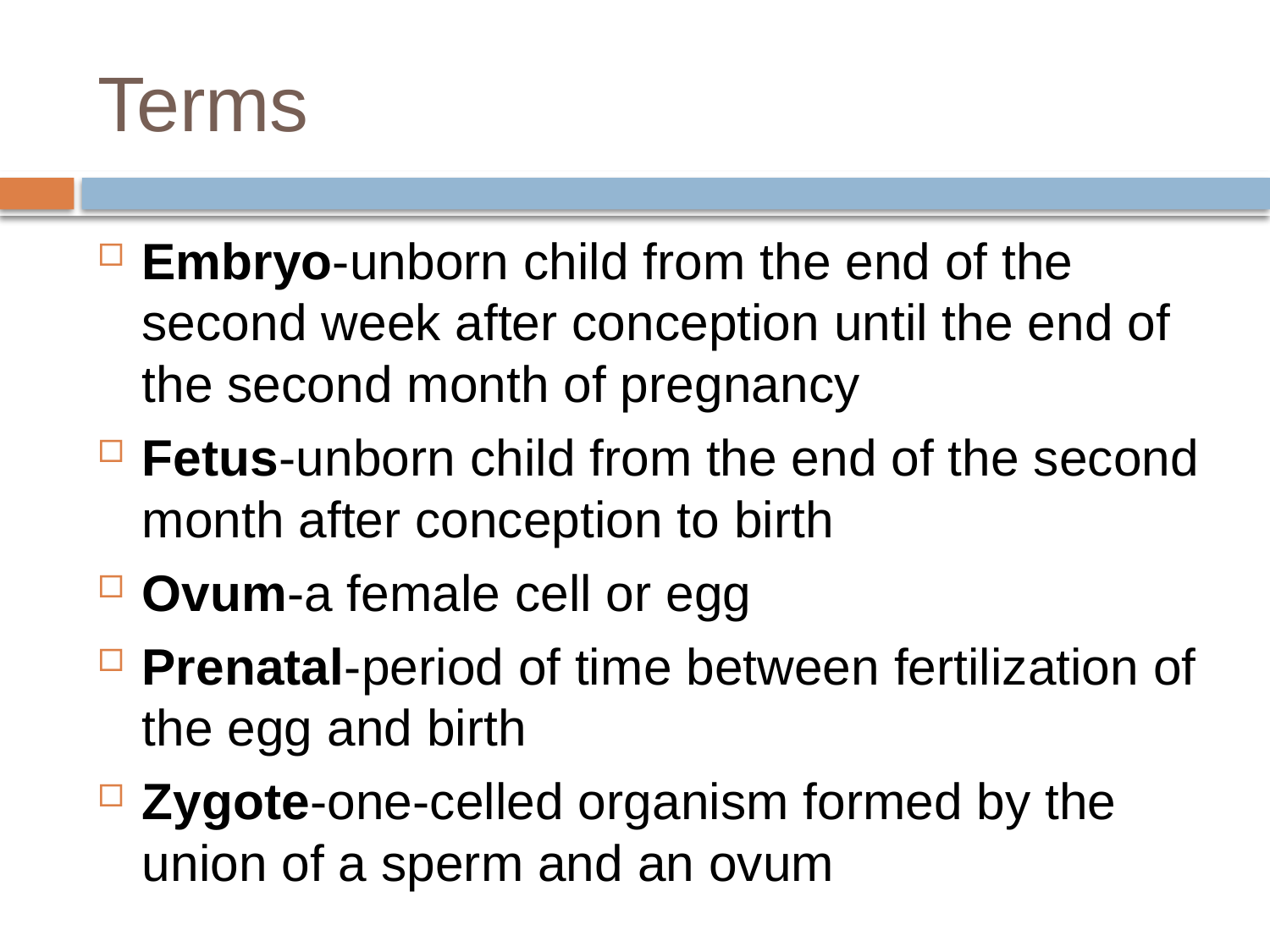

# Terms
Embryo-unborn child from the end of the second week after conception until the end of the second month of pregnancy
Fetus-unborn child from the end of the second month after conception to birth
Ovum-a female cell or egg
Prenatal-period of time between fertilization of the egg and birth
Zygote-one-celled organism formed by the union of a sperm and an ovum